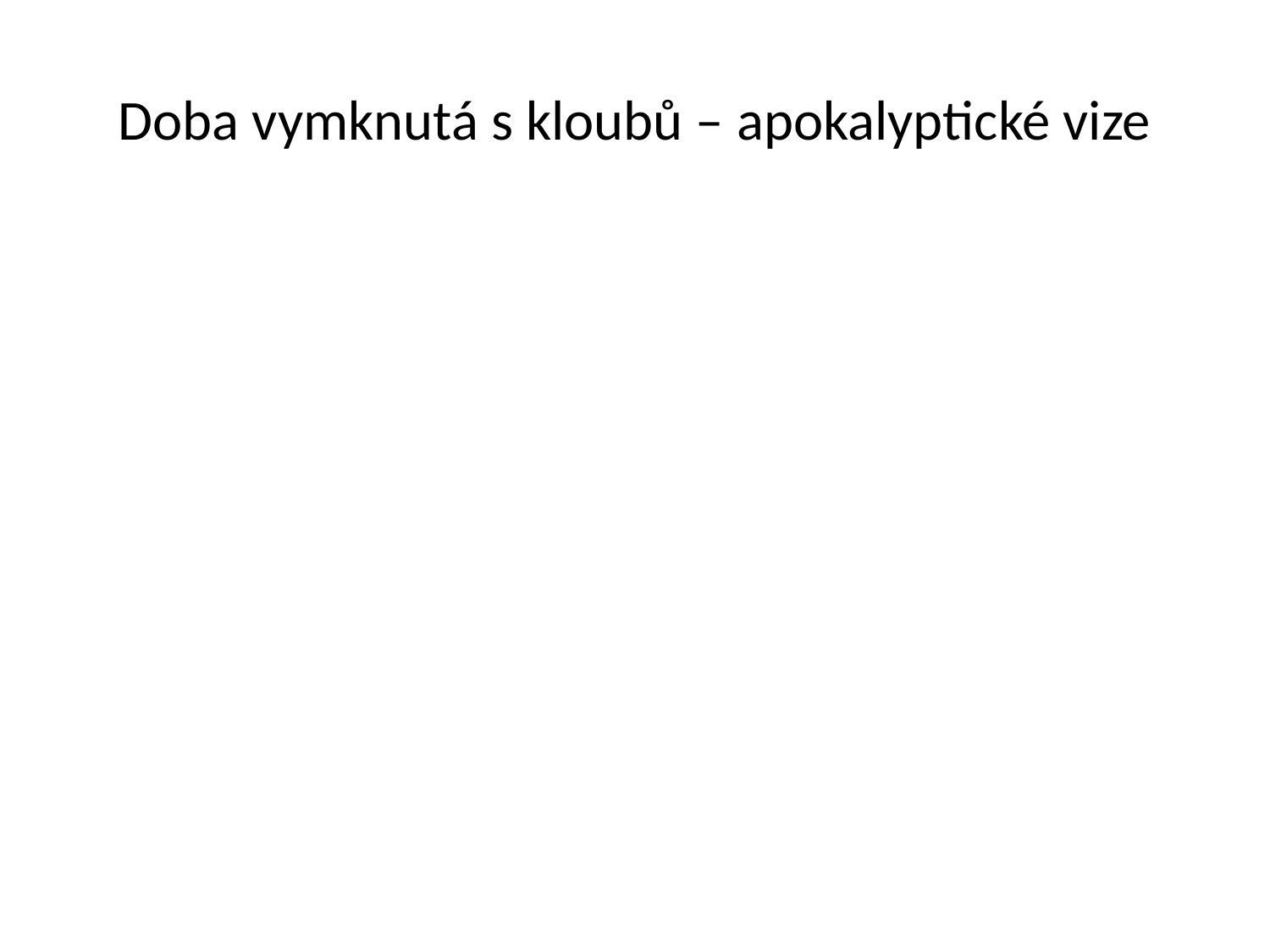

# Doba vymknutá s kloubů – apokalyptické vize